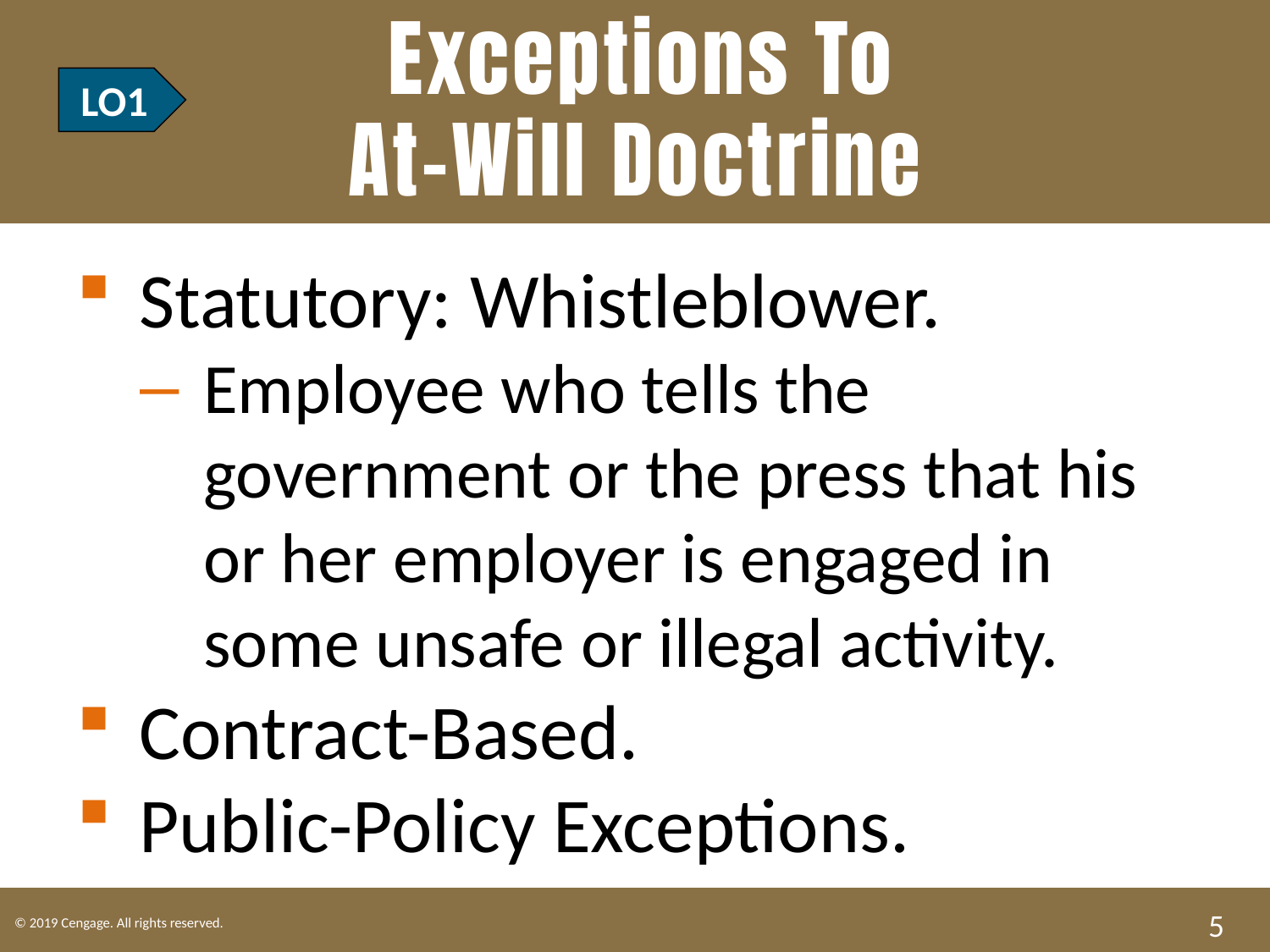

# LO1 Exceptions To At-Will Doctrine
LO1
Statutory: Whistleblower.
Employee who tells the government or the press that his or her employer is engaged in some unsafe or illegal activity.
Contract-Based.
Public-Policy Exceptions.